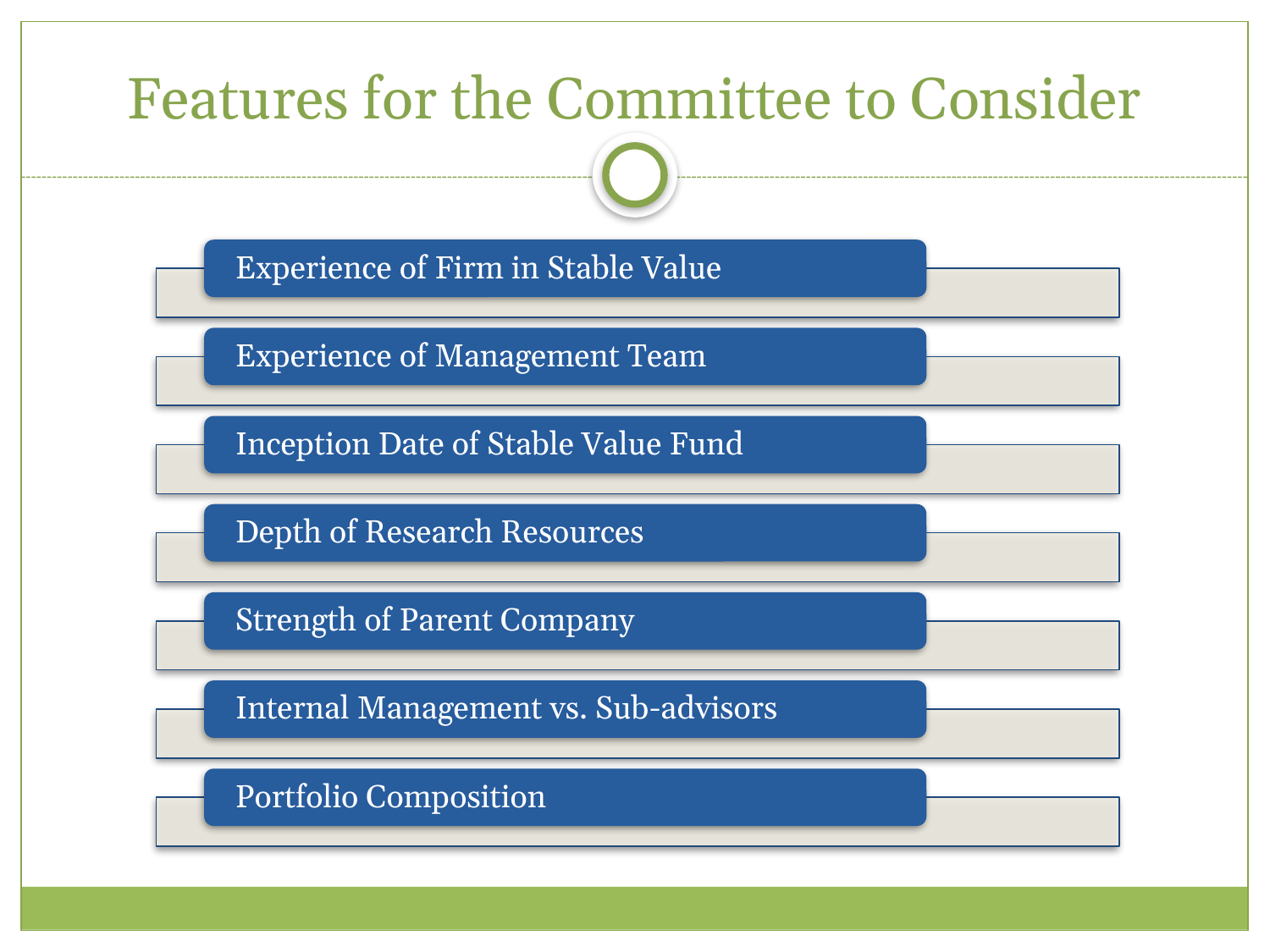

# Features for the Committee to Consider
Experience of Firm in Stable Value
Experience of Management Team
Inception Date of Stable Value Fund
Depth of Research Resources
Strength of Parent Company
Internal Management vs. Sub-advisors
Portfolio Composition